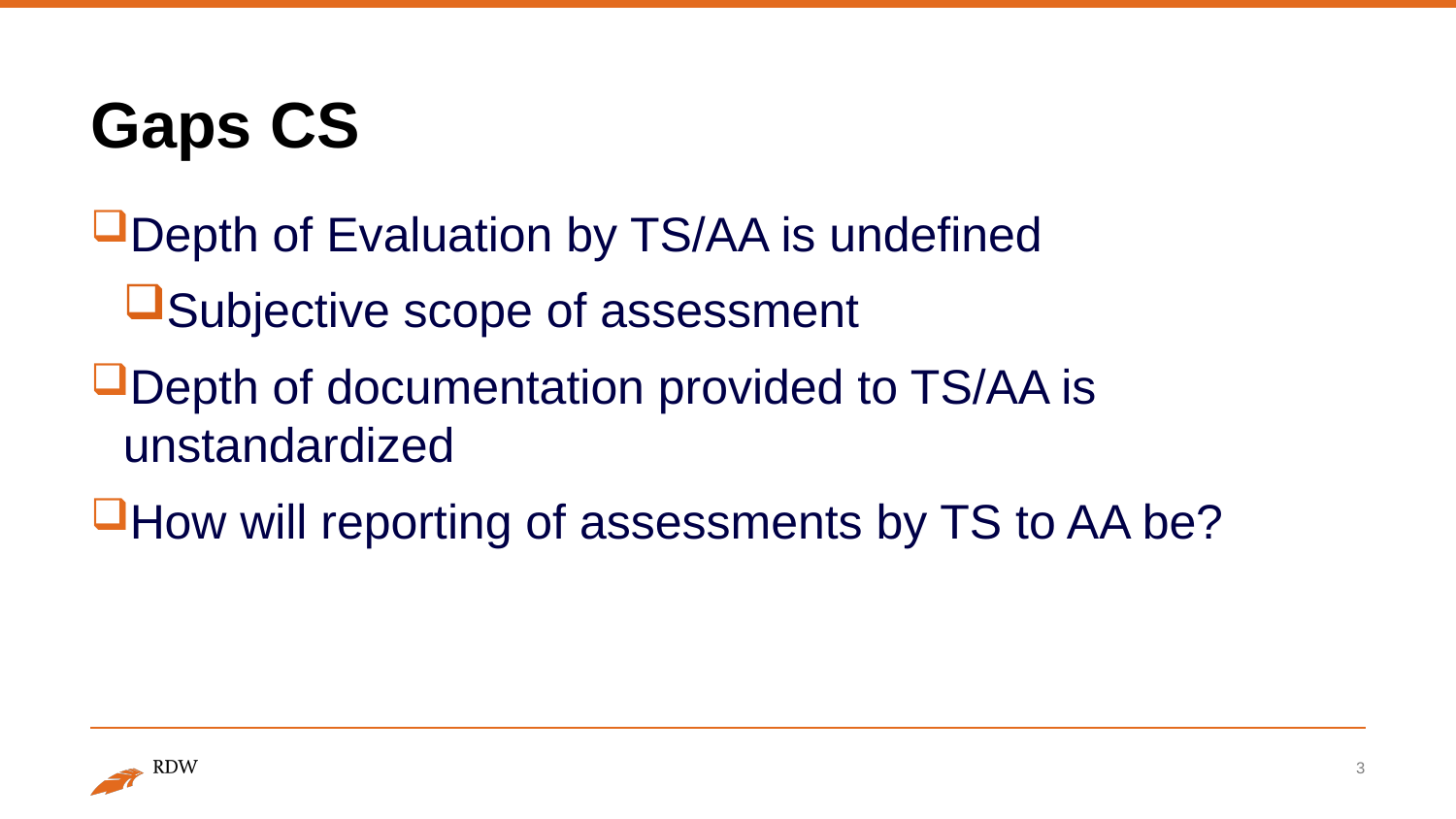

# Gaps CS
Depth of Evaluation by TS/AA is undefined
Subjective scope of assessment
Depth of documentation provided to TS/AA is unstandardized
How will reporting of assessments by TS to AA be?
3